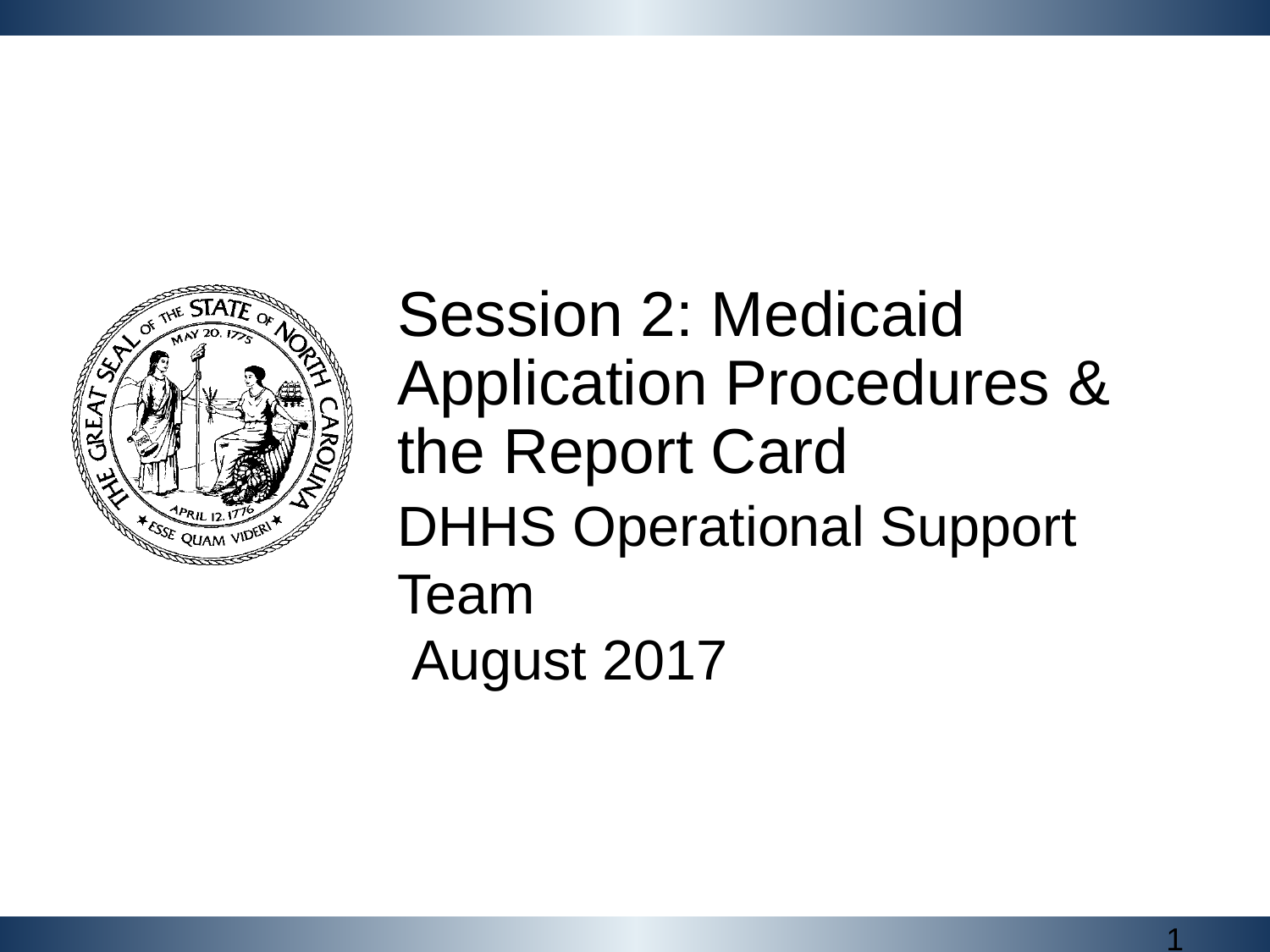

Session 2: Medicaid Application Procedures & the Report Card

DHHS Operational Support Team
August 2017
1